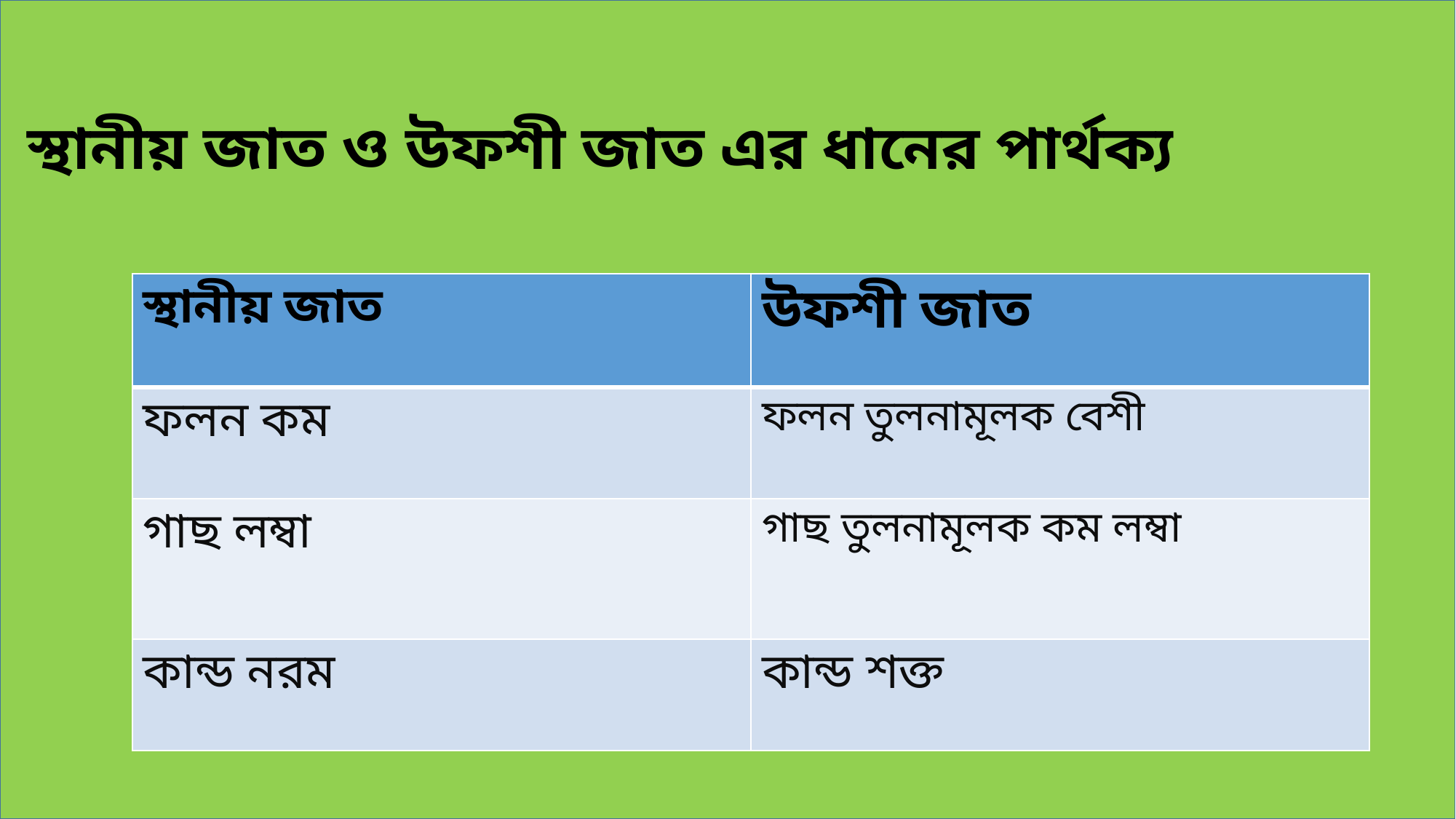

স্থানীয় জাত ও উফশী জাত এর ধানের পার্থক্য
| স্থানীয় জাত | উফশী জাত |
| --- | --- |
| ফলন কম | ফলন তুলনামূলক বেশী |
| গাছ লম্বা | গাছ তুলনামূলক কম লম্বা |
| কান্ড নরম | কান্ড শক্ত |